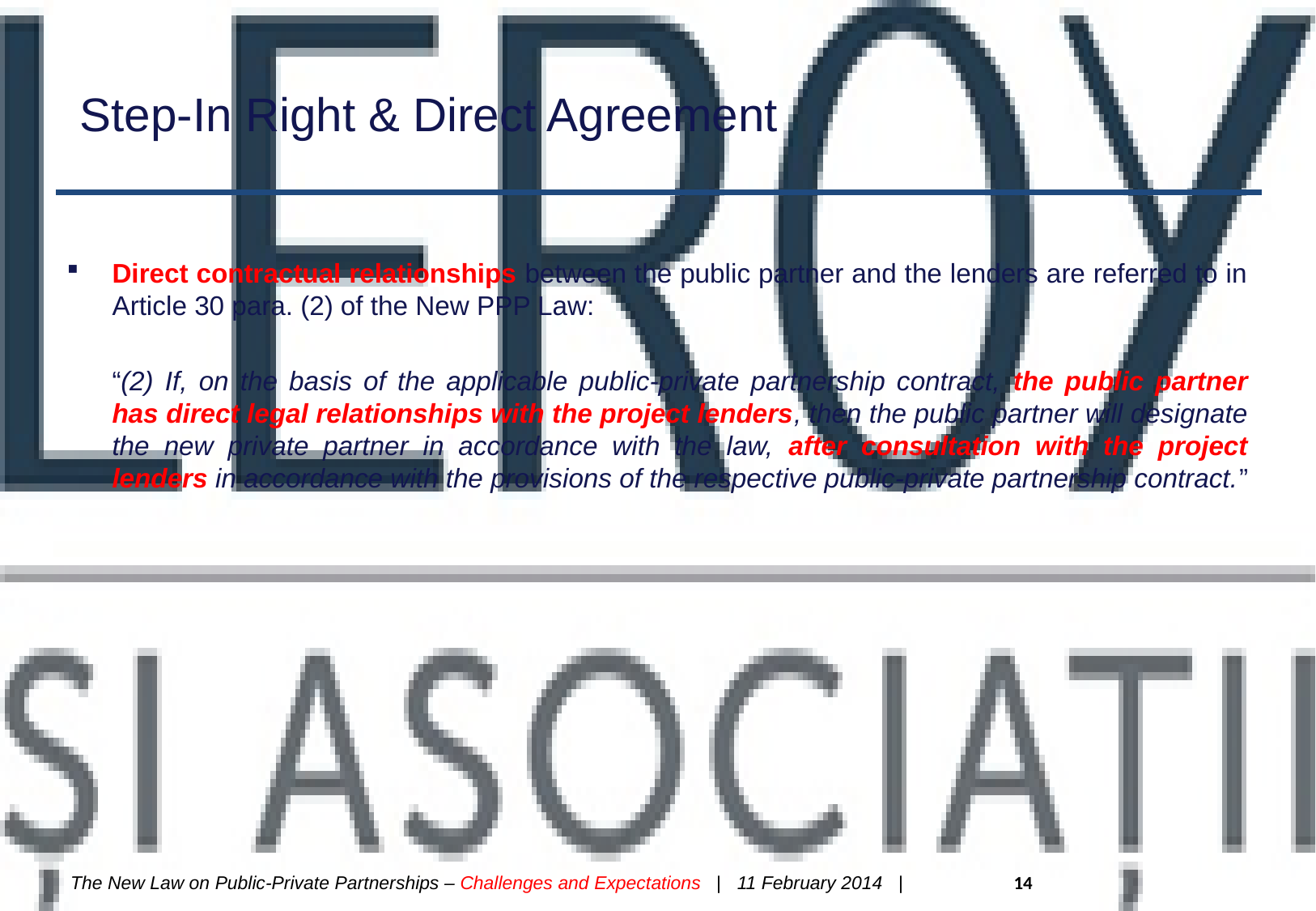

# Step-In Right & Direct Agreement

Direct contractual relationships between the public partner and the lenders are referred to in Article 30 para. (2) of the New PPP Law:

“(2) If, on the basis of the applicable public-private partnership contract, the public partner has direct legal relationships with the project lenders, then the public partner will designate the new private partner in accordance with the law, after consultation with the project lenders in accordance with the provisions of the respective public-private partnership contract.”
The New Law on Public-Private Partnerships – Challenges and Expectations   |   11 February 2014   |                     14